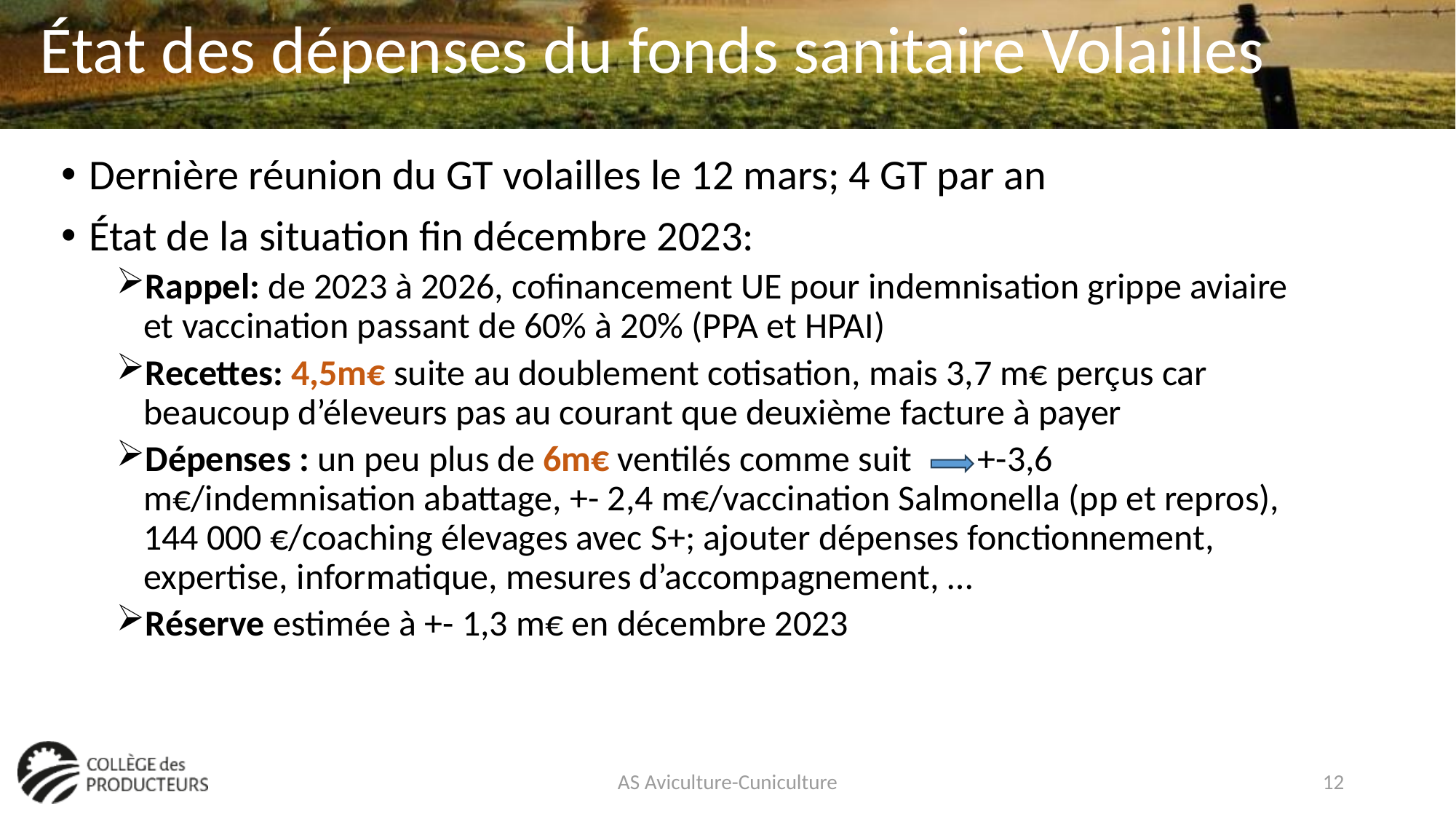

# État des dépenses du fonds sanitaire Volailles
Dernière réunion du GT volailles le 12 mars; 4 GT par an
État de la situation fin décembre 2023:
Rappel: de 2023 à 2026, cofinancement UE pour indemnisation grippe aviaire et vaccination passant de 60% à 20% (PPA et HPAI)
Recettes: 4,5m€ suite au doublement cotisation, mais 3,7 m€ perçus car beaucoup d’éleveurs pas au courant que deuxième facture à payer
Dépenses : un peu plus de 6m€ ventilés comme suit        +-3,6 m€/indemnisation abattage, +- 2,4 m€/vaccination Salmonella (pp et repros), 144 000 €/coaching élevages avec S+; ajouter dépenses fonctionnement, expertise, informatique, mesures d’accompagnement, …
Réserve estimée à +- 1,3 m€ en décembre 2023

AS Aviculture-Cuniculture
12